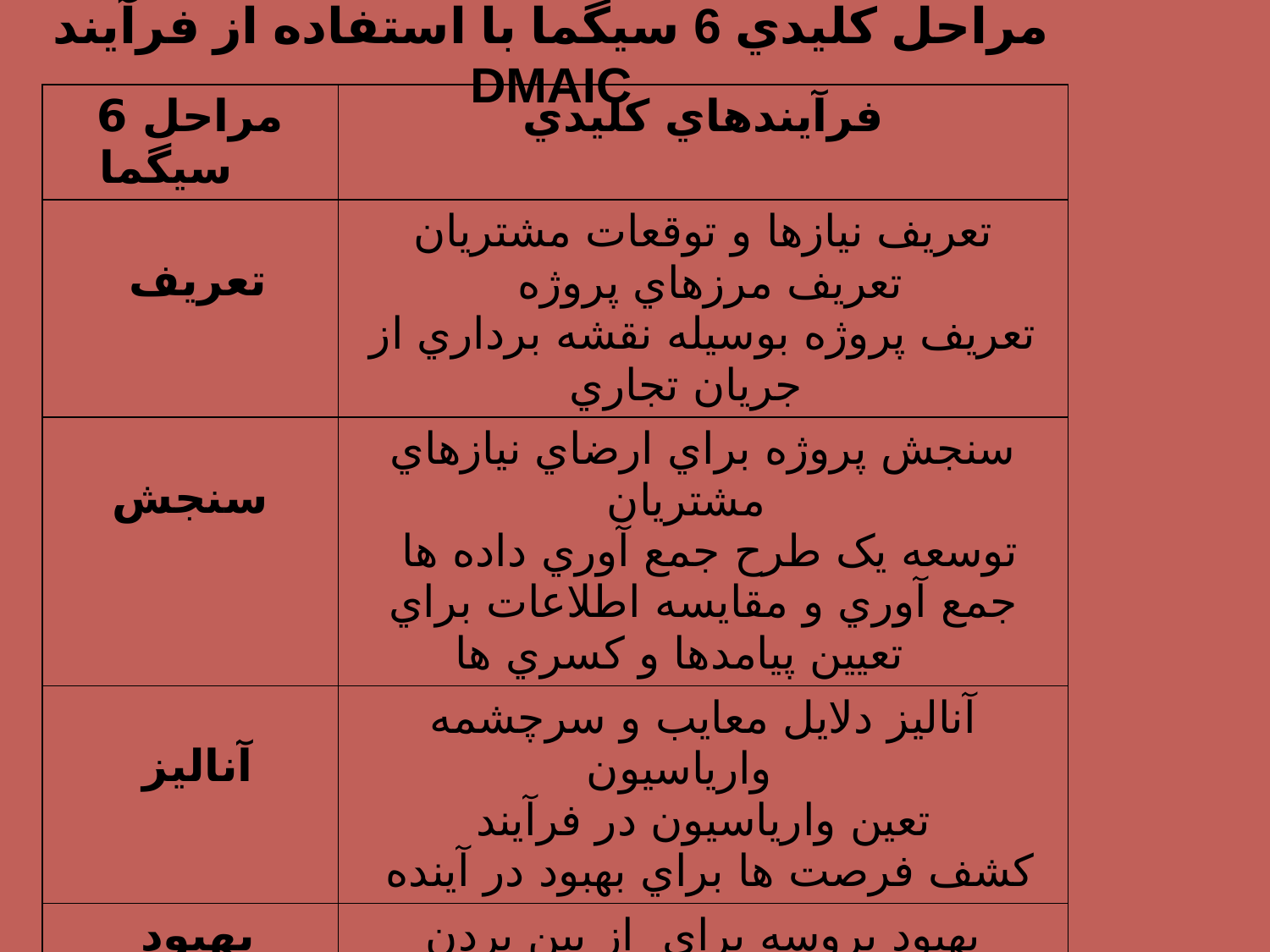

# مراحل کليدي 6 سيگما با استفاده از فرآيند DMAIC
| مراحل 6 سيگما | فرآيندهاي کليدي |
| --- | --- |
| تعريف | تعريف نيازها و توقعات مشتريان تعريف مرزهاي پروژه تعريف پروژه بوسيله نقشه برداري از جريان تجاري |
| سنجش | سنجش پروژه براي ارضاي نيازهاي مشتريان توسعه يک طرح جمع آوري داده ها جمع آوري و مقايسه اطلاعات براي تعيين پيامدها و کسري ها |
| آناليز | آناليز دلايل معايب و سرچشمه وارياسيون تعين وارياسيون در فرآيند کشف فرصت ها براي بهبود در آينده |
| بهبود | بهبود پروسه براي  از بين بردن وارياسيون توسعه جايگزين هاي خلاق و طرح قدرتمند اجرايي |
| کنترل | کنترل وارياسيون فرايند براي برطرف کردن نيازهاي مشتريان توسعه يک استراتژی براي نظارت و کنترل فرايند بهبود يافته اجراي پيشرفت ها و بهبودهاي سيستم ها و ساختارها |